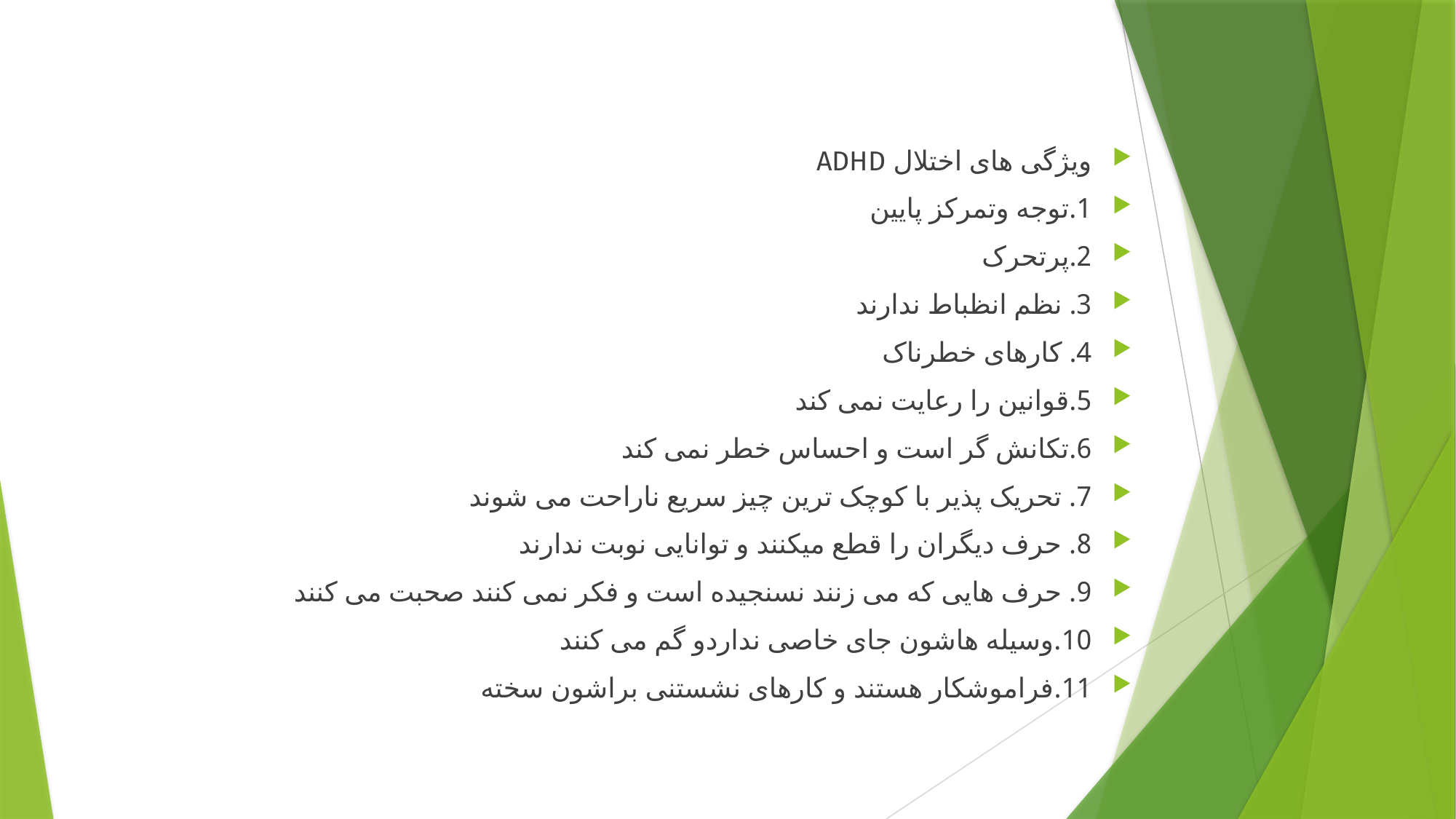

#
ویژگی های اختلال ADHD
1.توجه وتمرکز پایین
2.پرتحرک
3. نظم انظباط ندارند
4. کارهای خطرناک
5.قوانین را رعایت نمی کند
6.تکانش گر است و احساس خطر نمی کند
7. تحریک پذیر با کوچک ترین چیز سریع ناراحت می شوند
8. حرف دیگران را قطع میکنند و توانایی نوبت ندارند
9. حرف هایی که می زنند نسنجیده است و فکر نمی کنند صحبت می کنند
10.وسیله هاشون جای خاصی نداردو گم می کنند
11.فراموشکار هستند و کارهای نشستنی براشون سخته